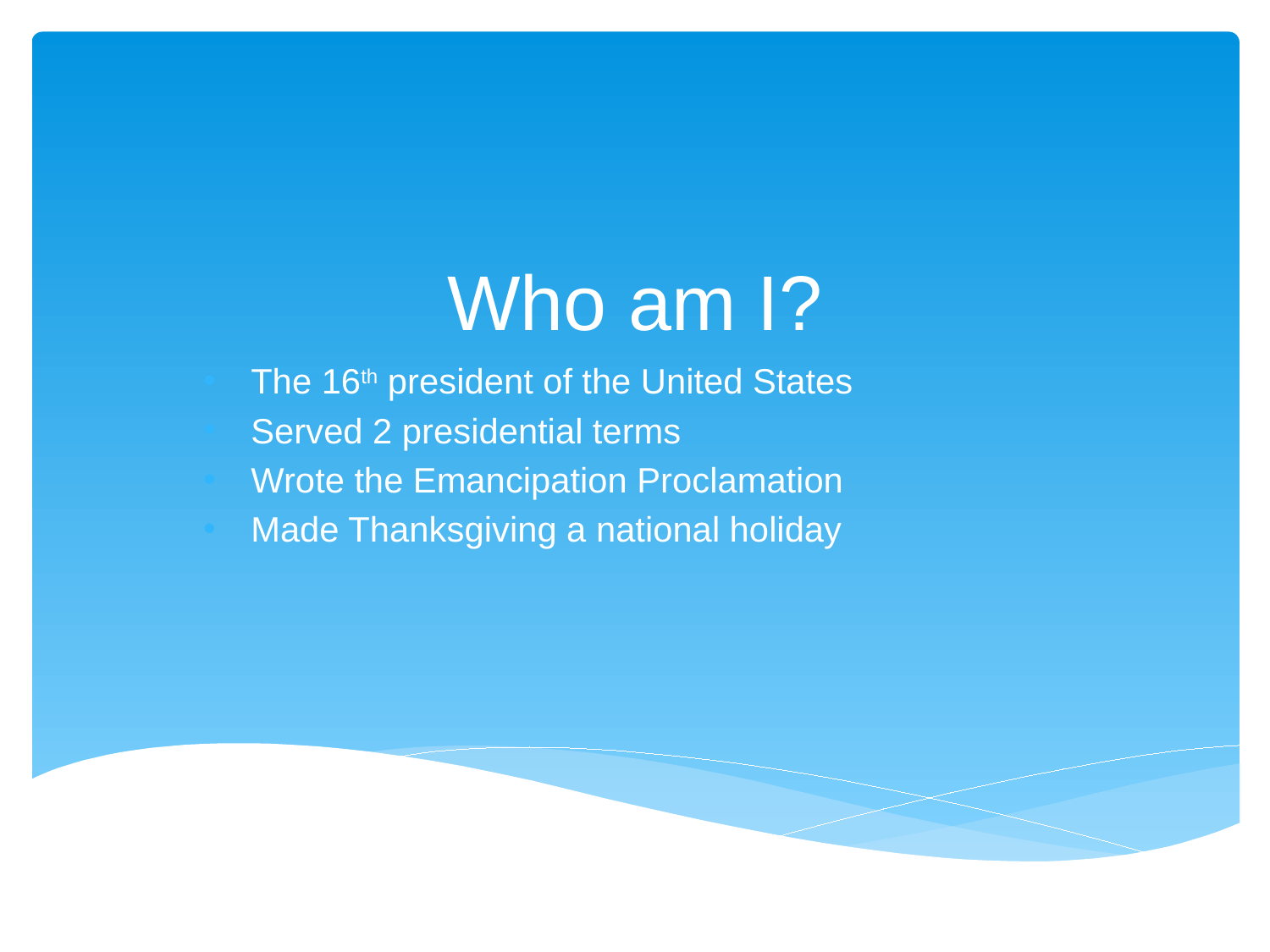

# Who am I?
The 16th president of the United States
Served 2 presidential terms
Wrote the Emancipation Proclamation
Made Thanksgiving a national holiday